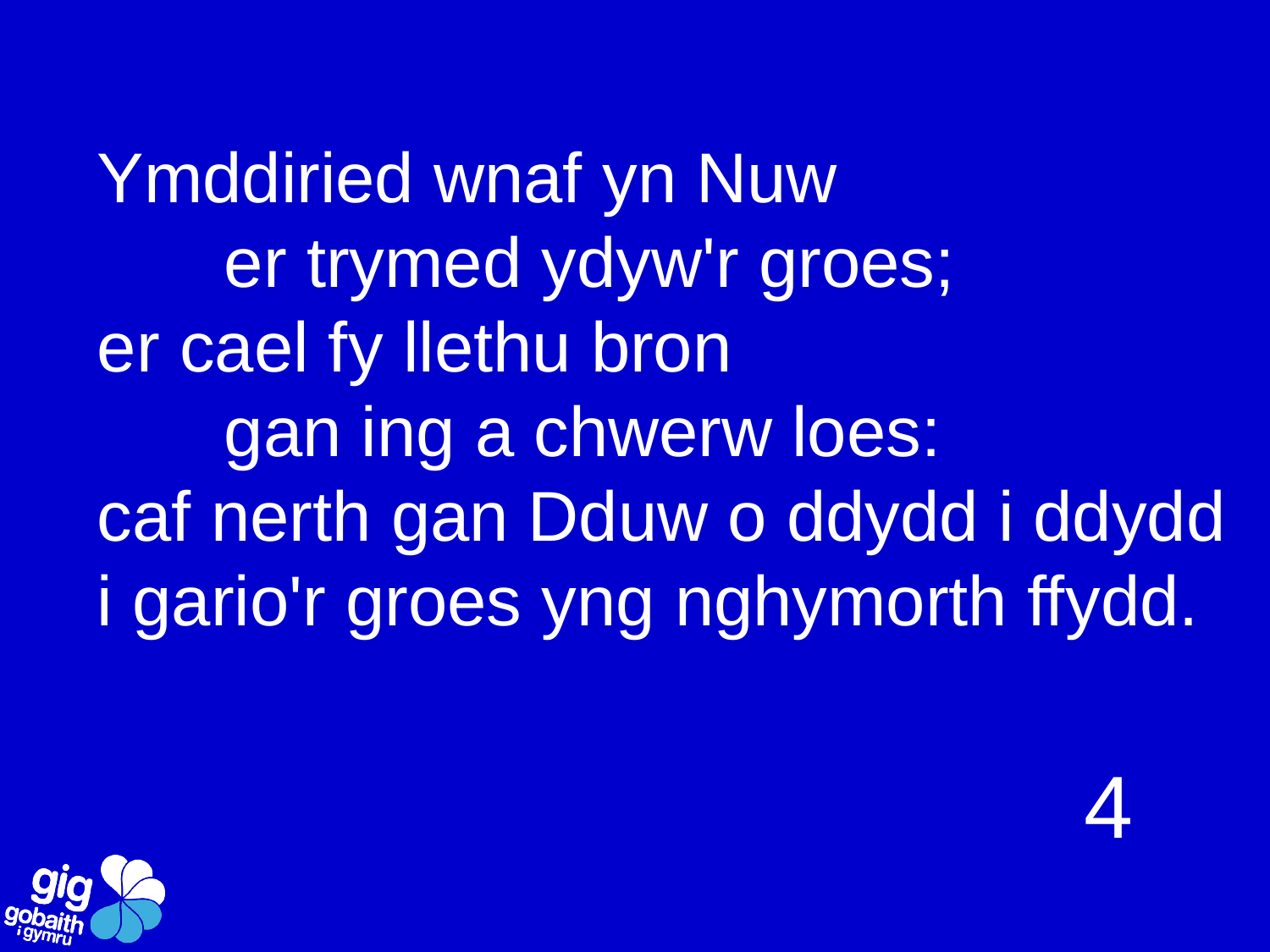

Ymddiried wnaf yn Nuw
	er trymed ydyw'r groes;
er cael fy llethu bron
	gan ing a chwerw loes:
caf nerth gan Dduw o ddydd i ddydd
i gario'r groes yng nghymorth ffydd.
4